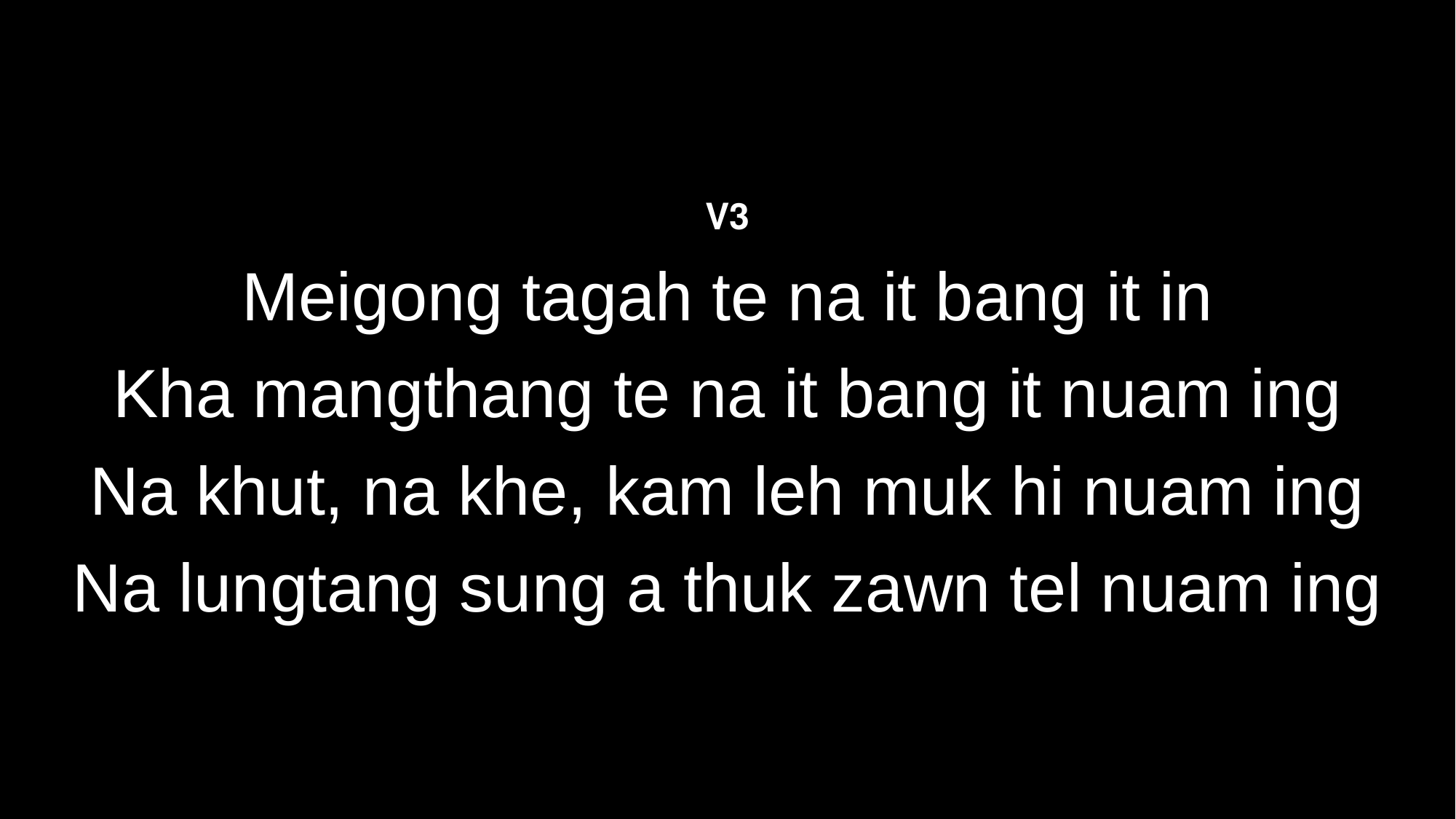

V3
Meigong tagah te na it bang it in
Kha mangthang te na it bang it nuam ing
Na khut, na khe, kam leh muk hi nuam ing
Na lungtang sung a thuk zawn tel nuam ing